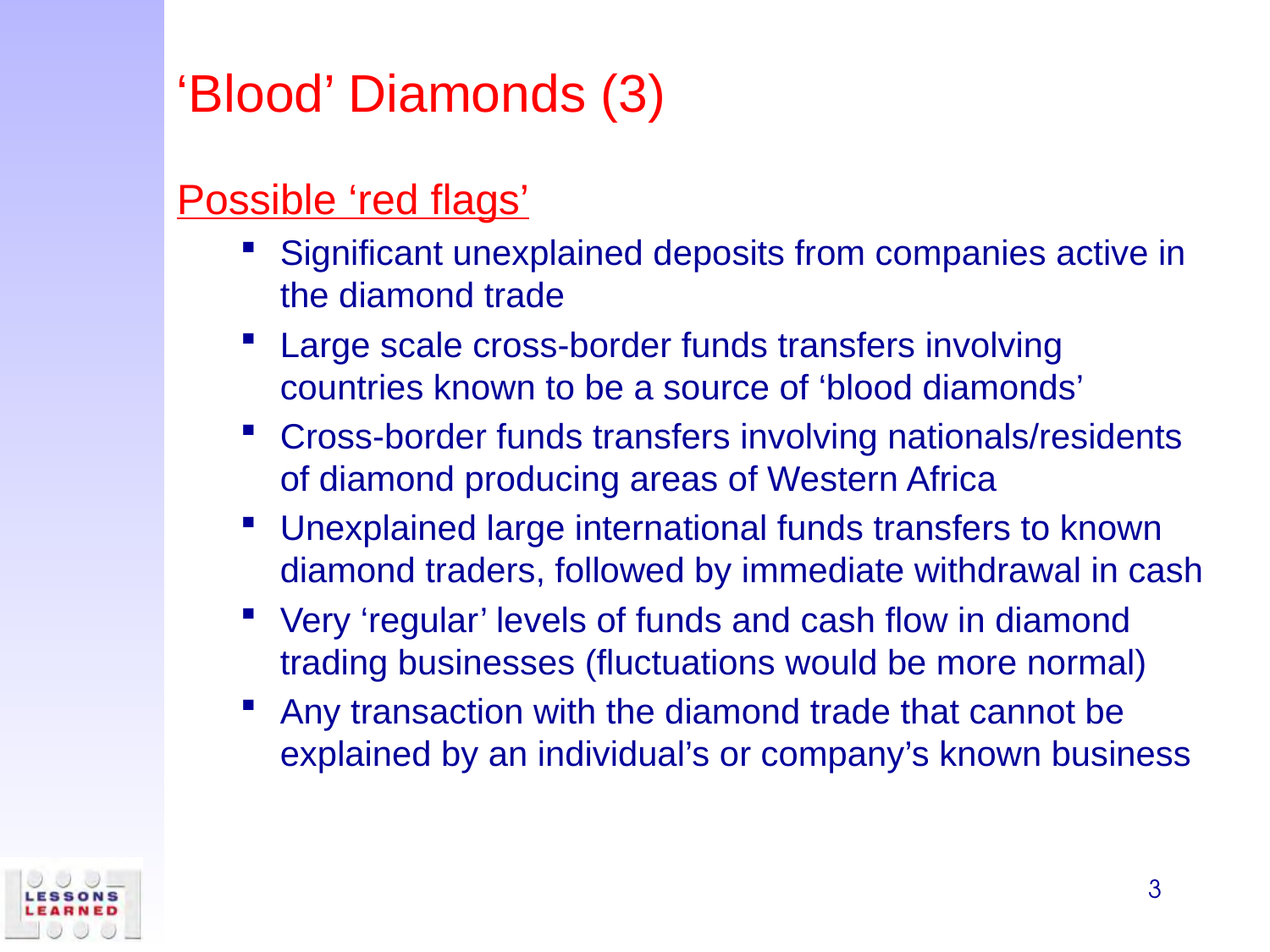

# ‘Blood’ Diamonds (3)
Possible ‘red flags’
Significant unexplained deposits from companies active in the diamond trade
Large scale cross-border funds transfers involving countries known to be a source of ‘blood diamonds’
Cross-border funds transfers involving nationals/residents of diamond producing areas of Western Africa
Unexplained large international funds transfers to known diamond traders, followed by immediate withdrawal in cash
Very ‘regular’ levels of funds and cash flow in diamond trading businesses (fluctuations would be more normal)
Any transaction with the diamond trade that cannot be explained by an individual’s or company’s known business
3